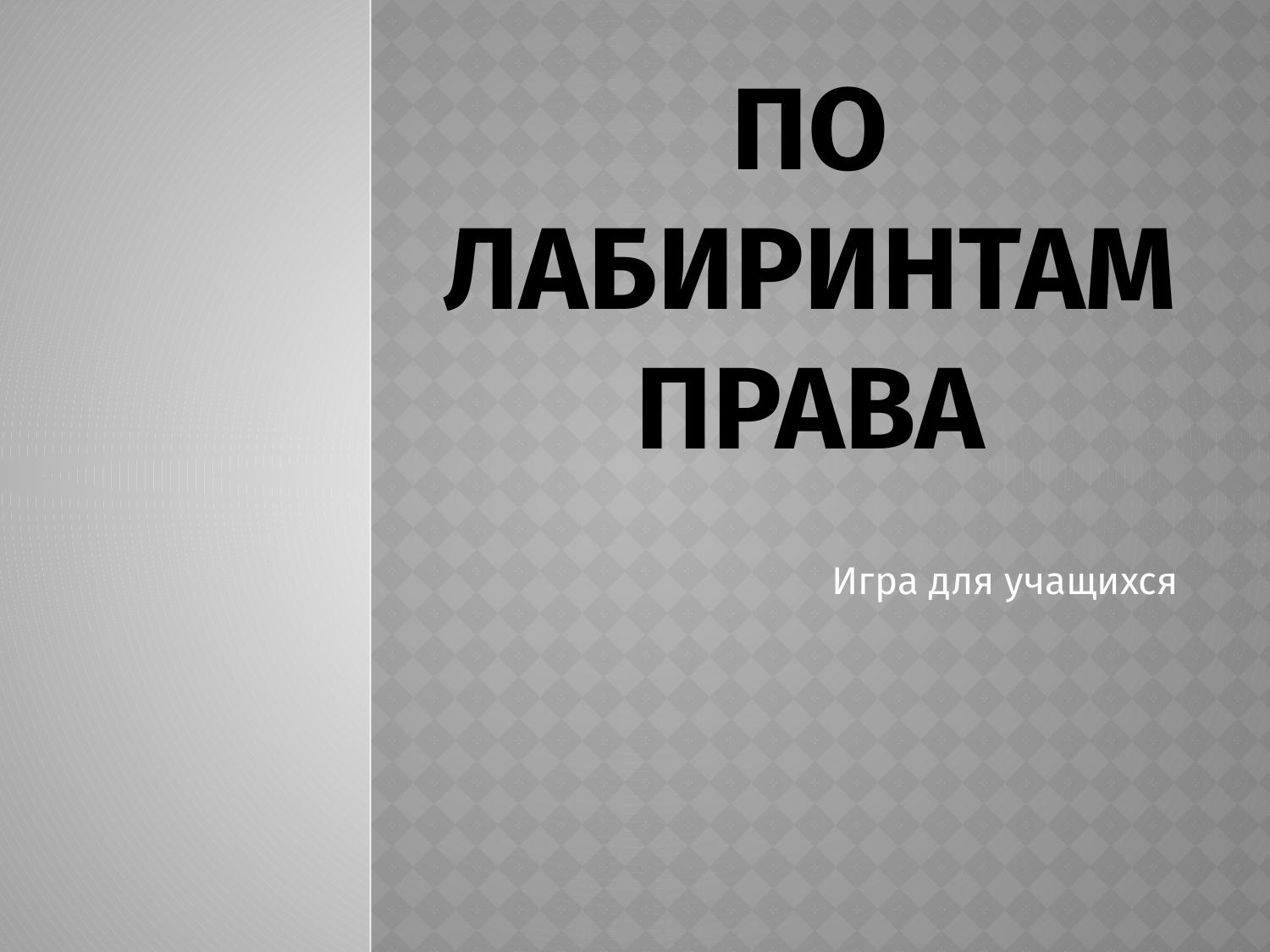

# По лабиринтам права
Игра для учащихся